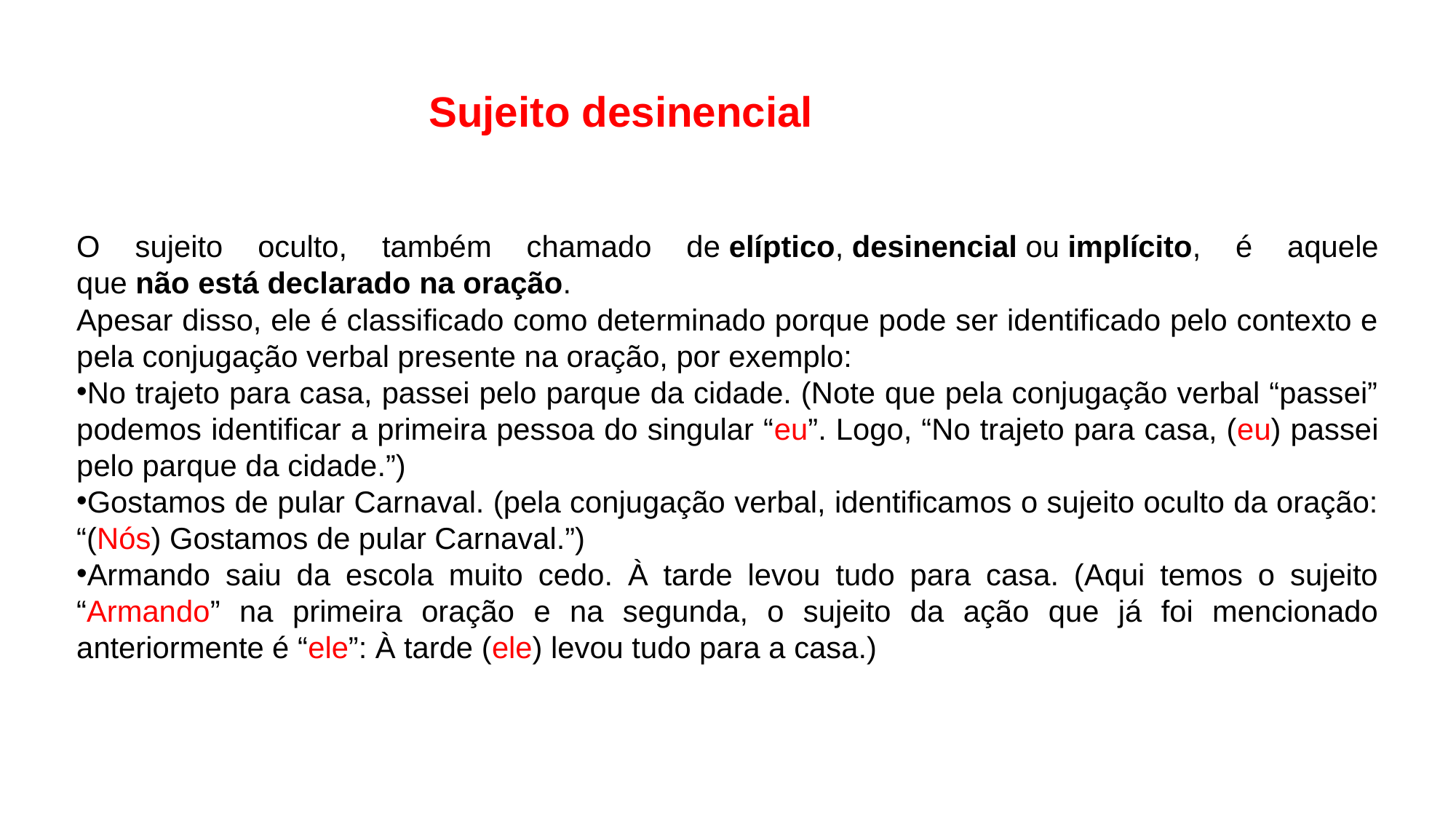

Sujeito desinencial
O sujeito oculto, também chamado de elíptico, desinencial ou implícito, é aquele que não está declarado na oração.
Apesar disso, ele é classificado como determinado porque pode ser identificado pelo contexto e pela conjugação verbal presente na oração, por exemplo:
No trajeto para casa, passei pelo parque da cidade. (Note que pela conjugação verbal “passei” podemos identificar a primeira pessoa do singular “eu”. Logo, “No trajeto para casa, (eu) passei pelo parque da cidade.”)
Gostamos de pular Carnaval. (pela conjugação verbal, identificamos o sujeito oculto da oração: “(Nós) Gostamos de pular Carnaval.”)
Armando saiu da escola muito cedo. À tarde levou tudo para casa. (Aqui temos o sujeito “Armando” na primeira oração e na segunda, o sujeito da ação que já foi mencionado anteriormente é “ele”: À tarde (ele) levou tudo para a casa.)